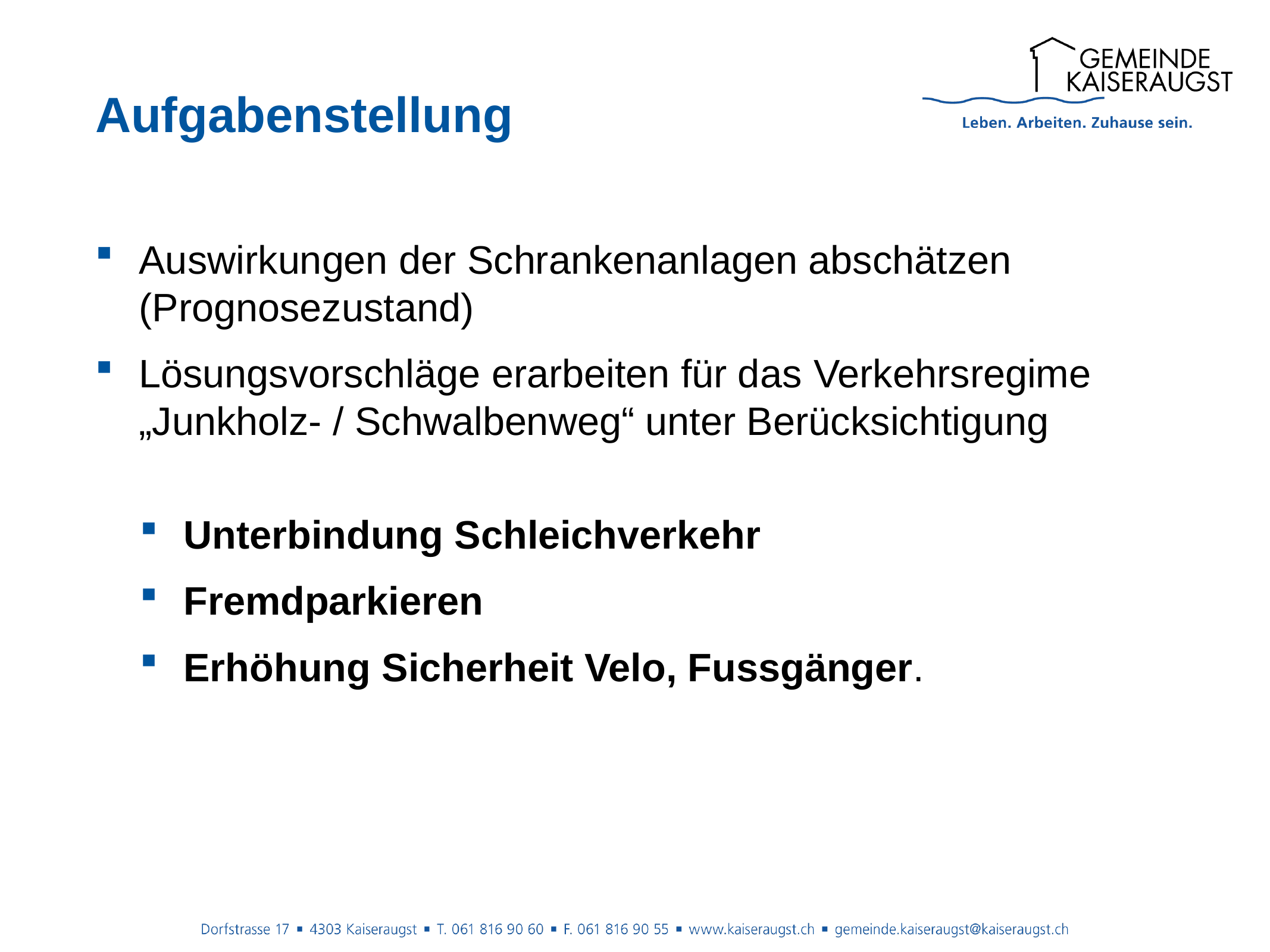

Aufgabenstellung
Auswirkungen der Schrankenanlagen abschätzen (Prognosezustand)
Lösungsvorschläge erarbeiten für das Verkehrsregime „Junkholz- / Schwalbenweg“ unter Berücksichtigung
Unterbindung Schleichverkehr
Fremdparkieren
Erhöhung Sicherheit Velo, Fussgänger.